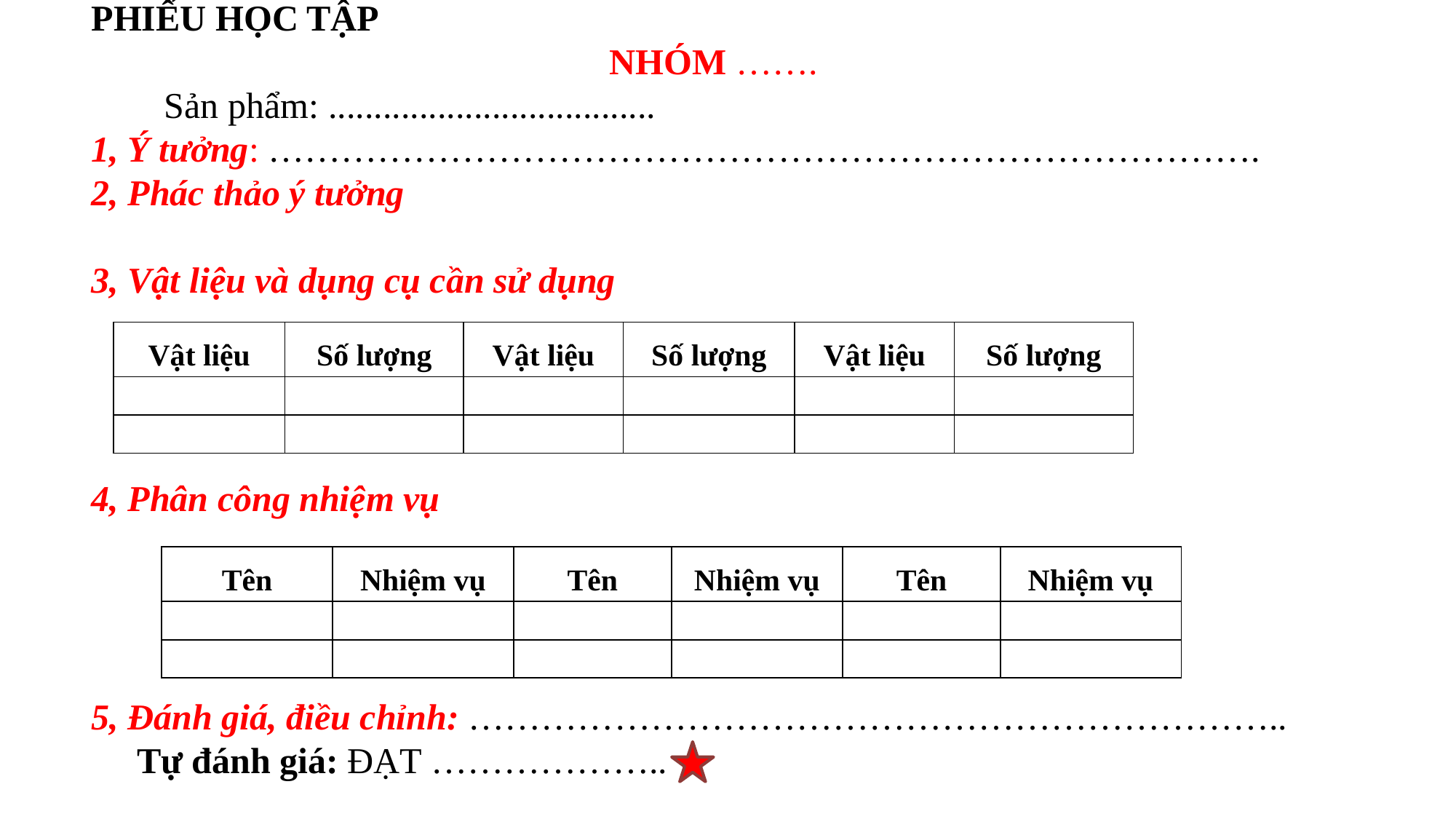

PHIẾU HỌC TẬP
NHÓM …….
        Sản phẩm: ....................................
1, Ý tưởng: ……………………………………………………………………….
2, Phác thảo ý tưởng

3, Vật liệu và dụng cụ cần sử dụng

4, Phân công nhiệm vụ

5, Đánh giá, điều chỉnh: …………………………………………………………..
     Tự đánh giá: ĐẠT ………………..
| Vật liệu | Số lượng | Vật liệu | Số lượng | Vật liệu | Số lượng |
| --- | --- | --- | --- | --- | --- |
|  |  |  |  |  |  |
|  |  |  |  |  |  |
| Tên | Nhiệm vụ | Tên | Nhiệm vụ | Tên | Nhiệm vụ |
| --- | --- | --- | --- | --- | --- |
|  |  |  |  |  |  |
|  |  |  |  |  |  |